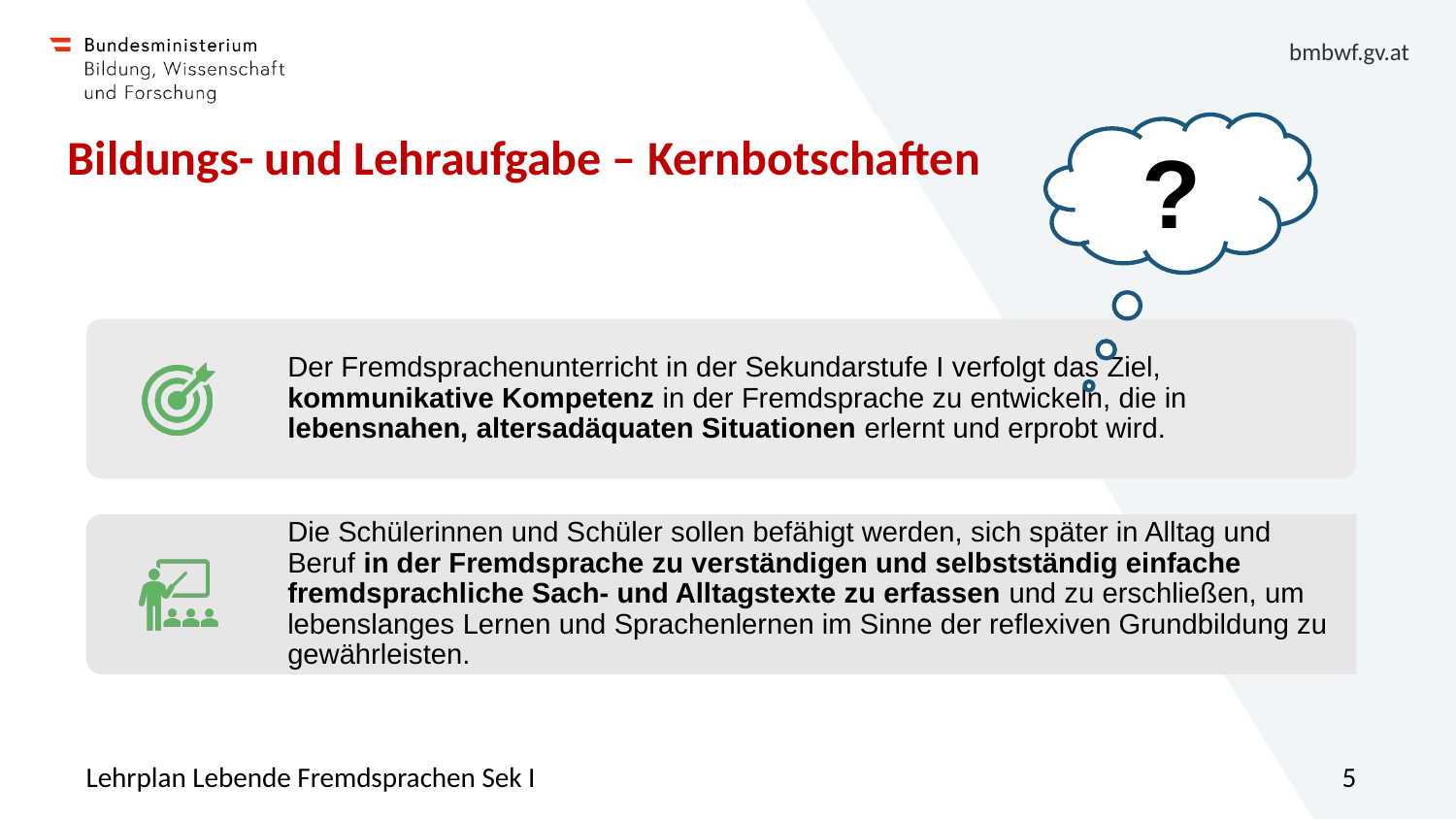

?
# Bildungs- und Lehraufgabe – Kernbotschaften
Der Fremdsprachenunterricht in der Sekundarstufe I verfolgt das Ziel, kommunikative Kompetenz in der Fremdsprache zu entwickeln, die in lebensnahen, altersadäquaten Situationen erlernt und erprobt wird.
Die Schülerinnen und Schüler sollen befähigt werden, sich später in Alltag und Beruf in der Fremdsprache zu verständigen und selbstständig einfache fremdsprachliche Sach- und Alltagstexte zu erfassen und zu erschließen, um lebenslanges Lernen und Sprachenlernen im Sinne der reflexiven Grundbildung zu gewährleisten.
Lehrplan Lebende Fremdsprachen Sek I
5